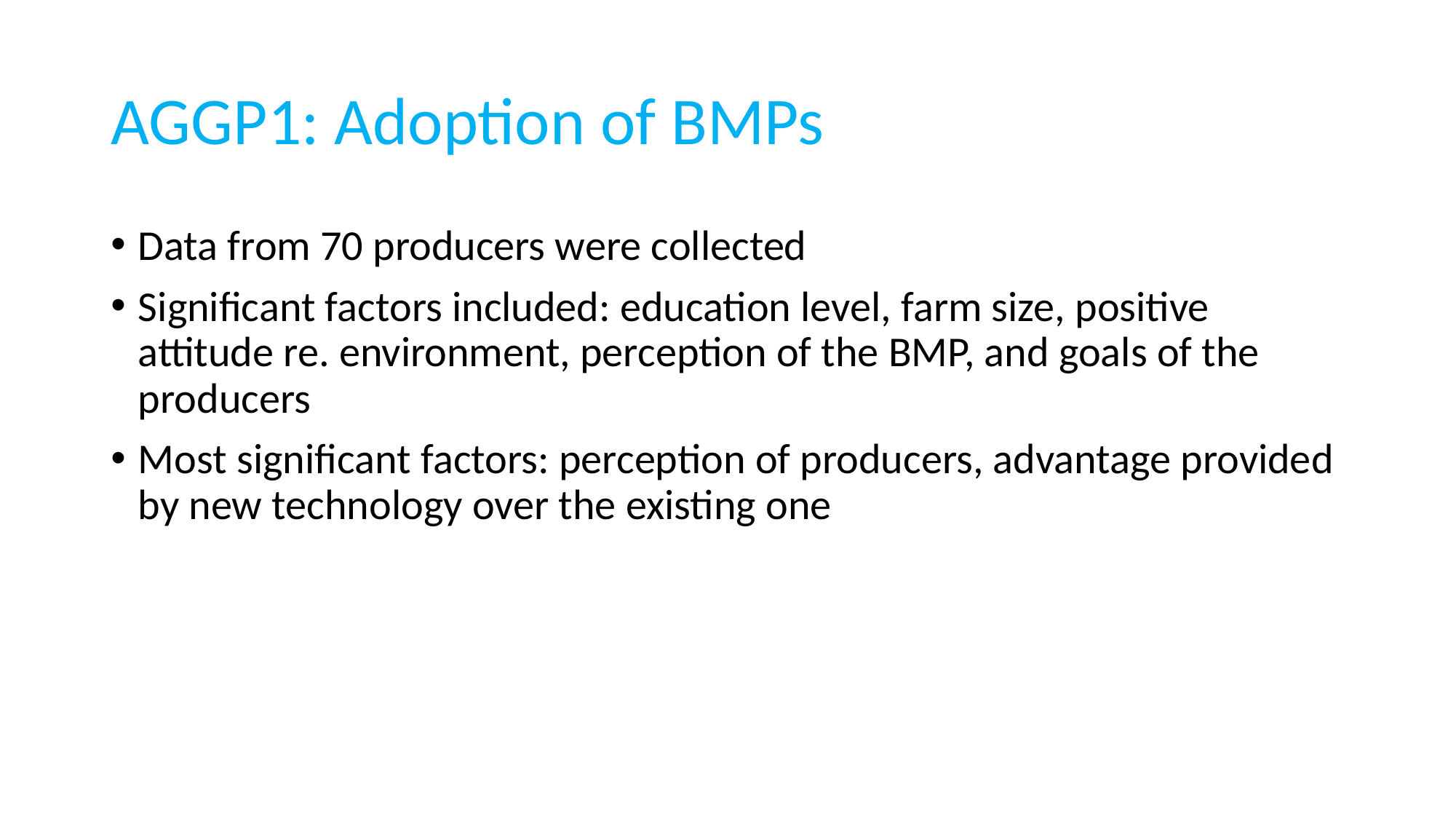

# AGGP1: Adoption of BMPs
Data from 70 producers were collected
Significant factors included: education level, farm size, positive attitude re. environment, perception of the BMP, and goals of the producers
Most significant factors: perception of producers, advantage provided by new technology over the existing one